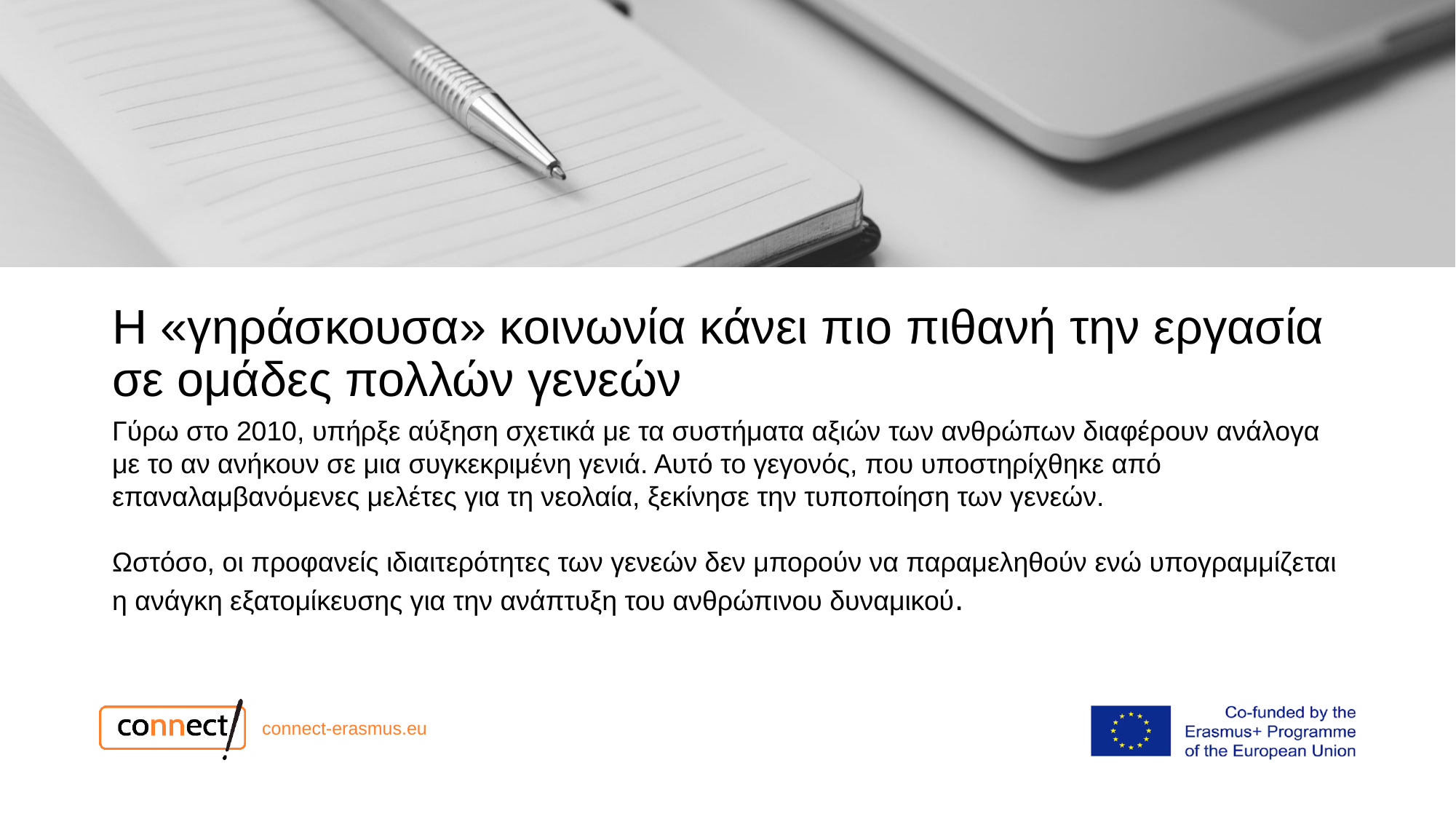

# Η «γηράσκουσα» κοινωνία κάνει πιο πιθανή την εργασία σε ομάδες πολλών γενεών
Γύρω στο 2010, υπήρξε αύξηση σχετικά με τα συστήματα αξιών των ανθρώπων διαφέρουν ανάλογα με το αν ανήκουν σε μια συγκεκριμένη γενιά. Αυτό το γεγονός, που υποστηρίχθηκε από επαναλαμβανόμενες μελέτες για τη νεολαία, ξεκίνησε την τυποποίηση των γενεών.

Ωστόσο, οι προφανείς ιδιαιτερότητες των γενεών δεν μπορούν να παραμεληθούν ενώ υπογραμμίζεται η ανάγκη εξατομίκευσης για την ανάπτυξη του ανθρώπινου δυναμικού.
connect-erasmus.eu